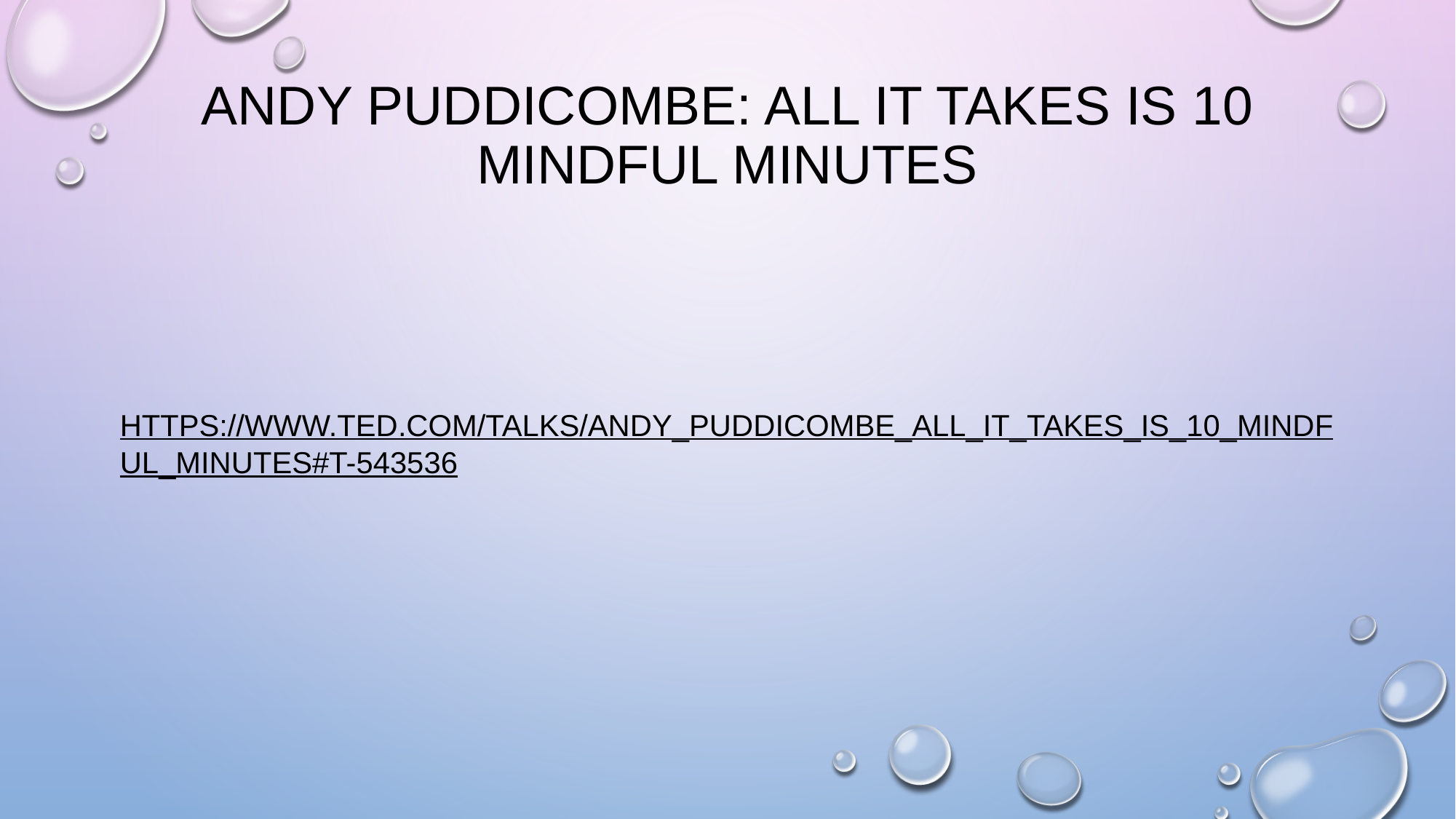

# Andy Puddicombe: All it takes is 10 mindful minutes

https://www.ted.com/talks/andy_puddicombe_all_it_takes_is_10_mindful_minutes#t-543536